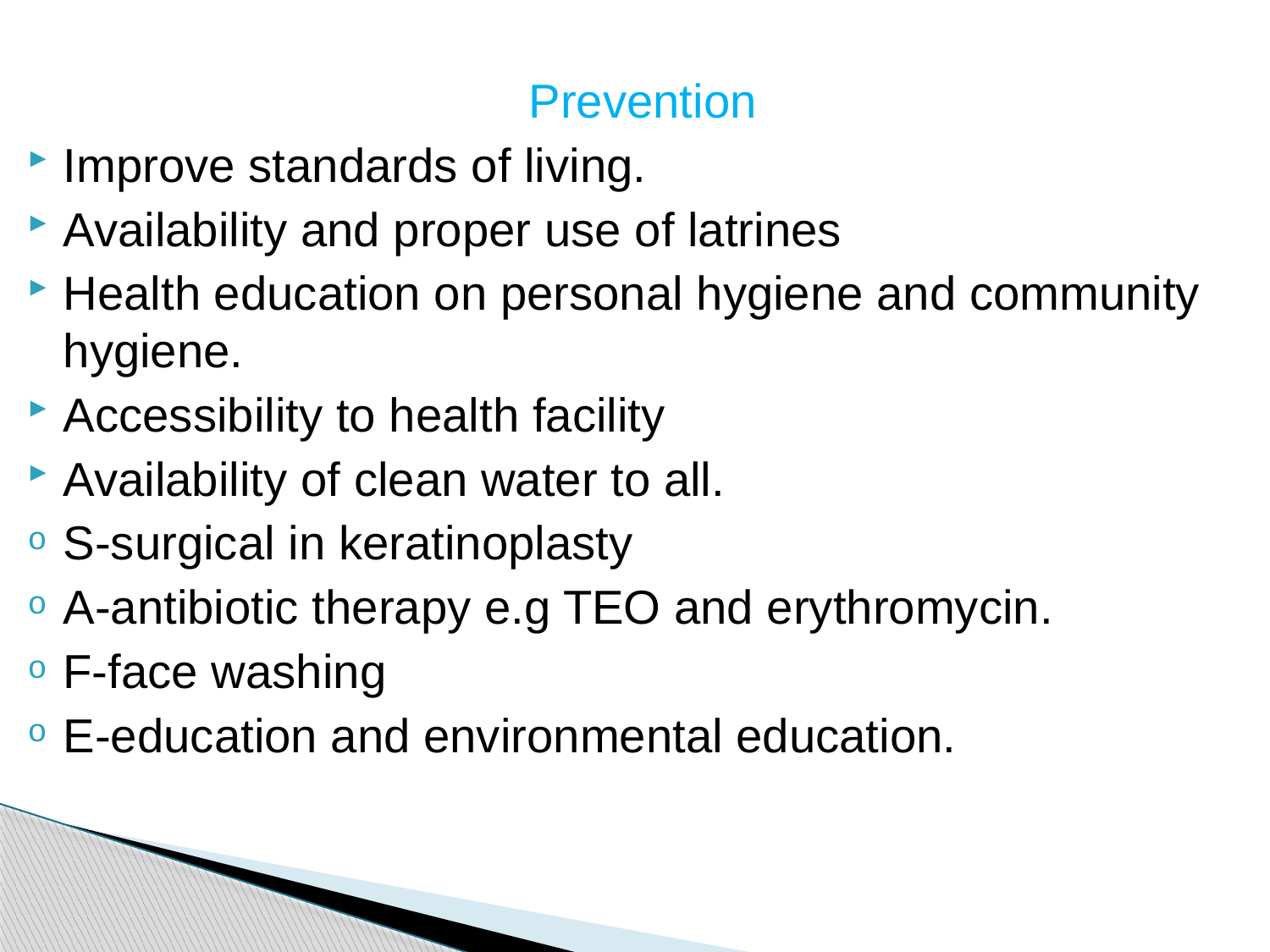

Prevention
Improve standards of living.
Availability and proper use of latrines
Health education on personal hygiene and community hygiene.
Accessibility to health facility
Availability of clean water to all.
S-surgical in keratinoplasty
A-antibiotic therapy e.g TEO and erythromycin.
F-face washing
E-education and environmental education.